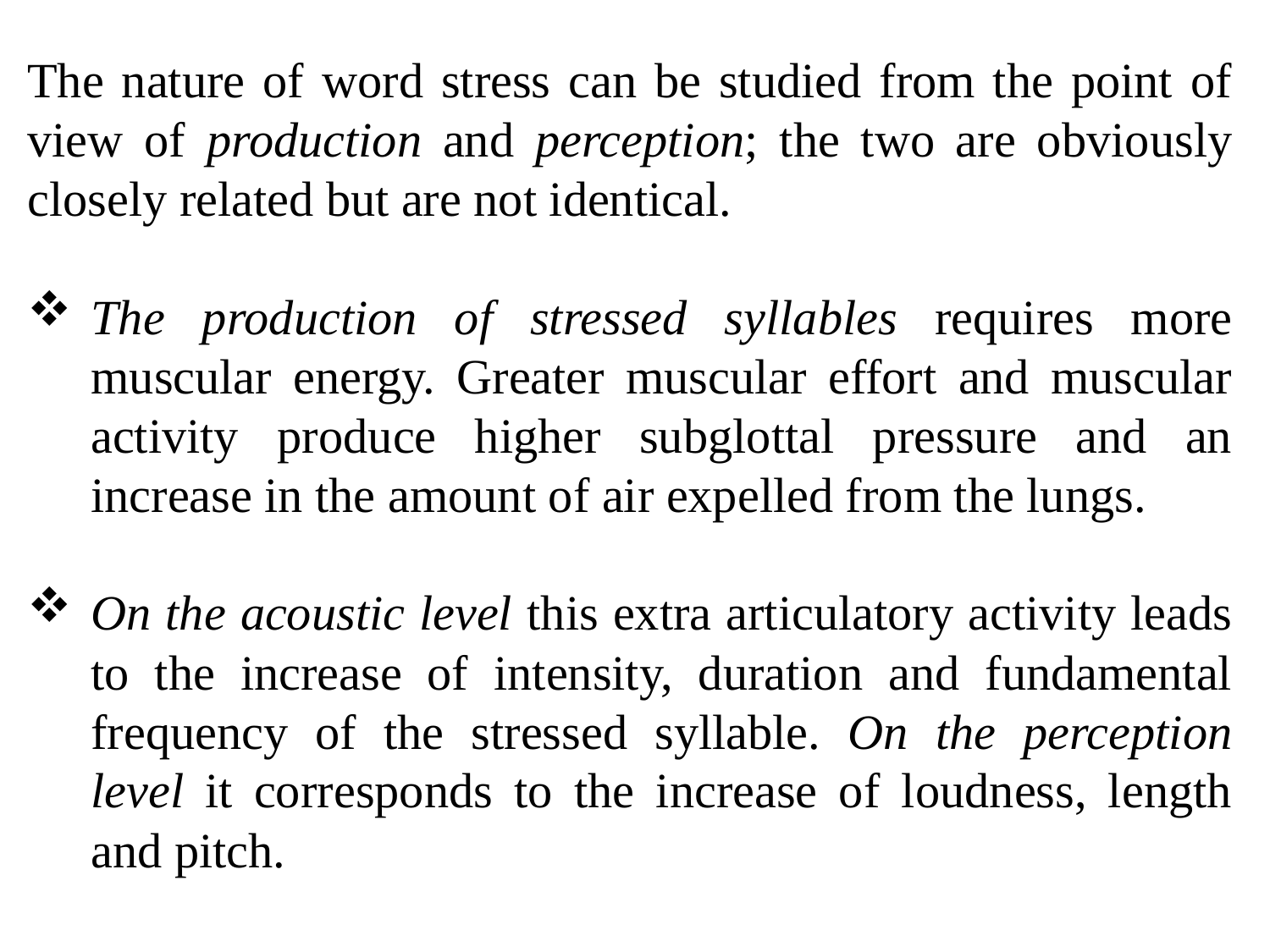

The nature of word stress can be studied from the point of view of production and perception; the two are obviously closely related but are not identical.

The production of stressed syllables requires more muscular energy. Greater muscular effort and muscular activity produce higher subglottal pressure and an increase in the amount of air expelled from the lungs.

On the acoustic level this extra articulatory activity leads to the increase of intensity, duration and fundamental frequency of the stressed syllable. On the perception level it corresponds to the increase of loudness, length and pitch.